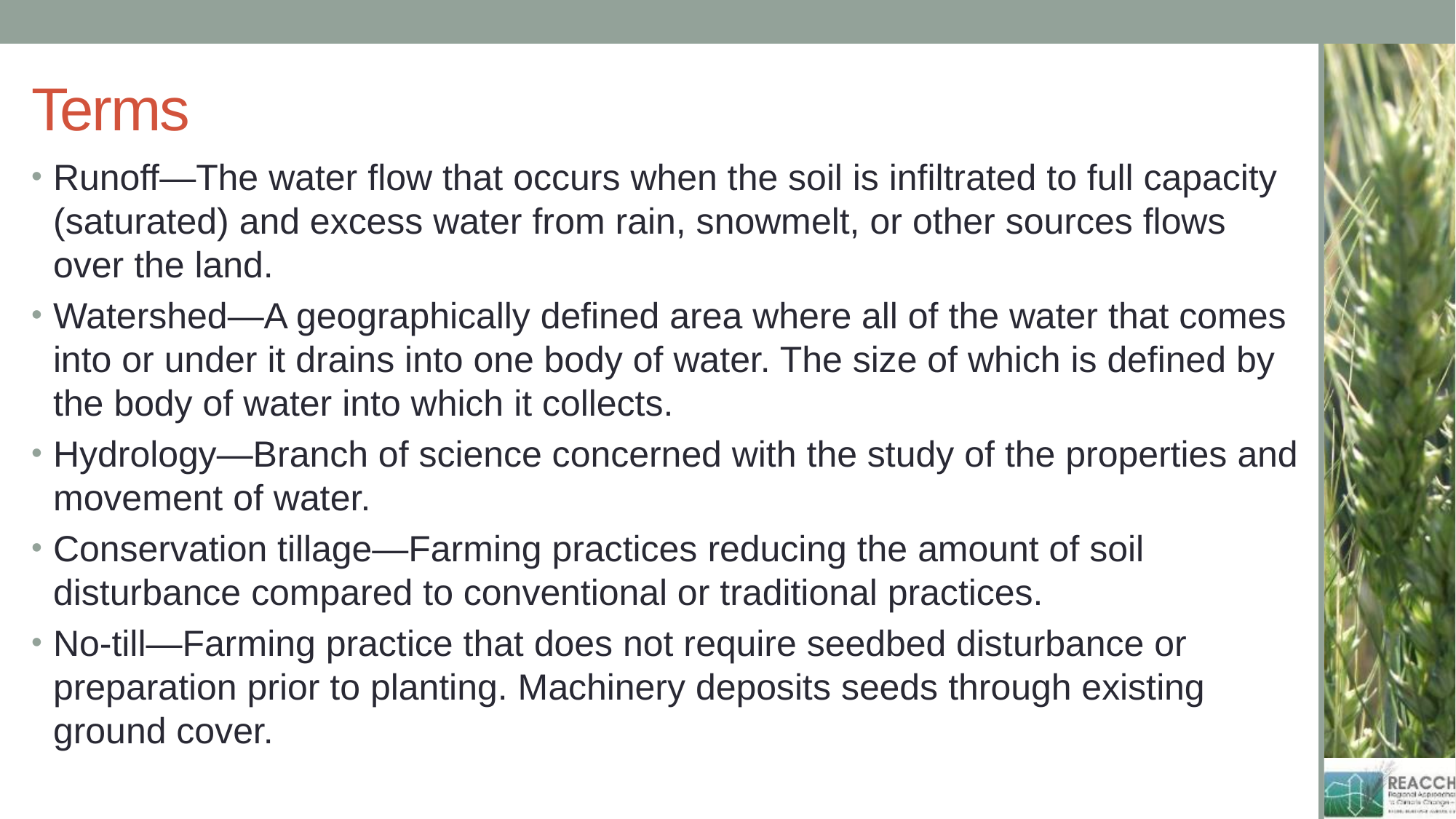

# Terms
Runoff—The water flow that occurs when the soil is infiltrated to full capacity (saturated) and excess water from rain, snowmelt, or other sources flows over the land.
Watershed—A geographically defined area where all of the water that comes into or under it drains into one body of water. The size of which is defined by the body of water into which it collects.
Hydrology—Branch of science concerned with the study of the properties and movement of water.
Conservation tillage—Farming practices reducing the amount of soil disturbance compared to conventional or traditional practices.
No-till—Farming practice that does not require seedbed disturbance or preparation prior to planting. Machinery deposits seeds through existing ground cover.